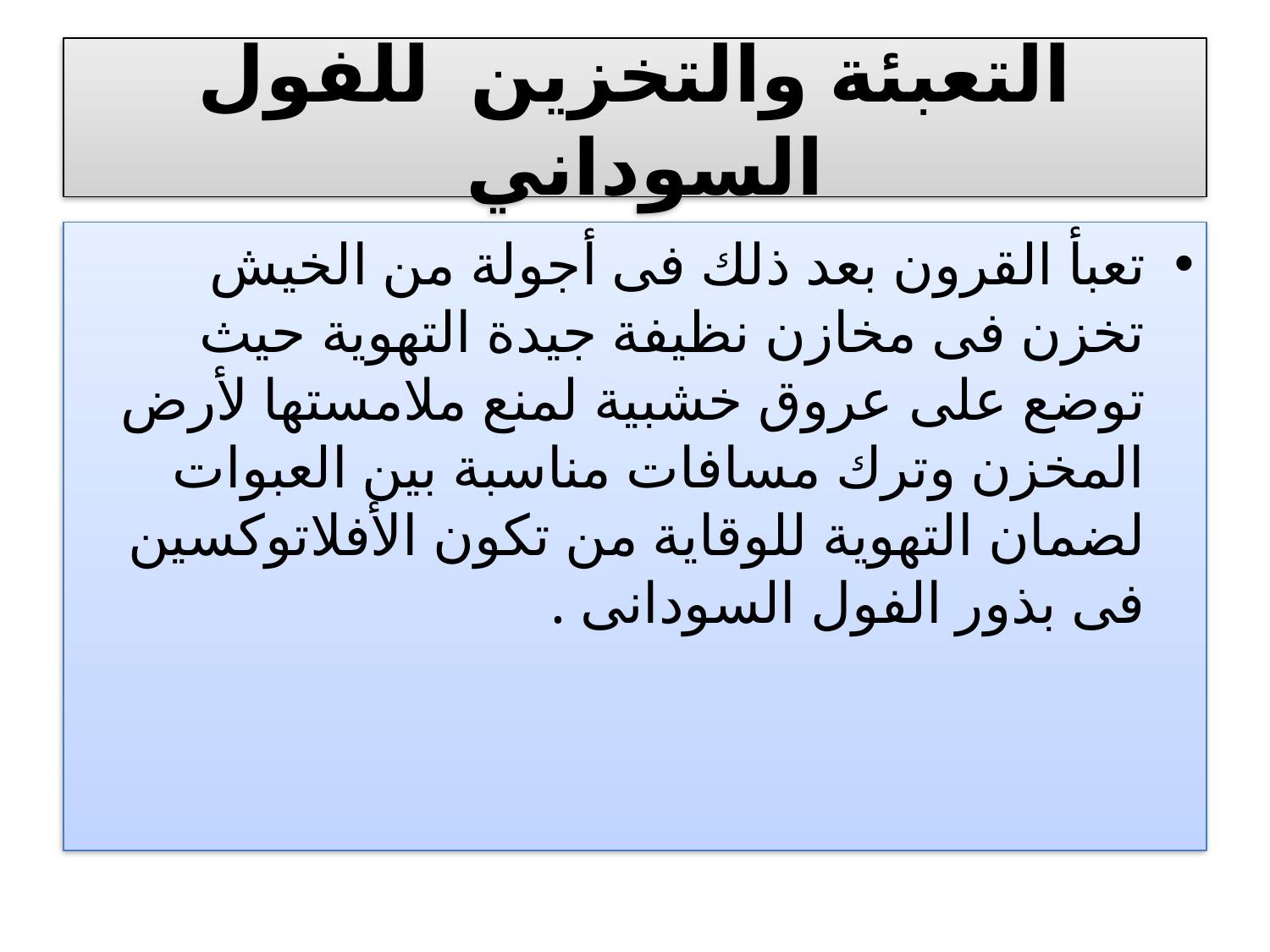

# التعبئة والتخزين  للفول السوداني
تعبأ القرون بعد ذلك فى أجولة من الخيش تخزن فى مخازن نظيفة جيدة التهوية حيث توضع على عروق خشبية لمنع ملامستها لأرض المخزن وترك مسافات مناسبة بين العبوات لضمان التهوية للوقاية من تكون الأفلاتوكسين فى بذور الفول السودانى .